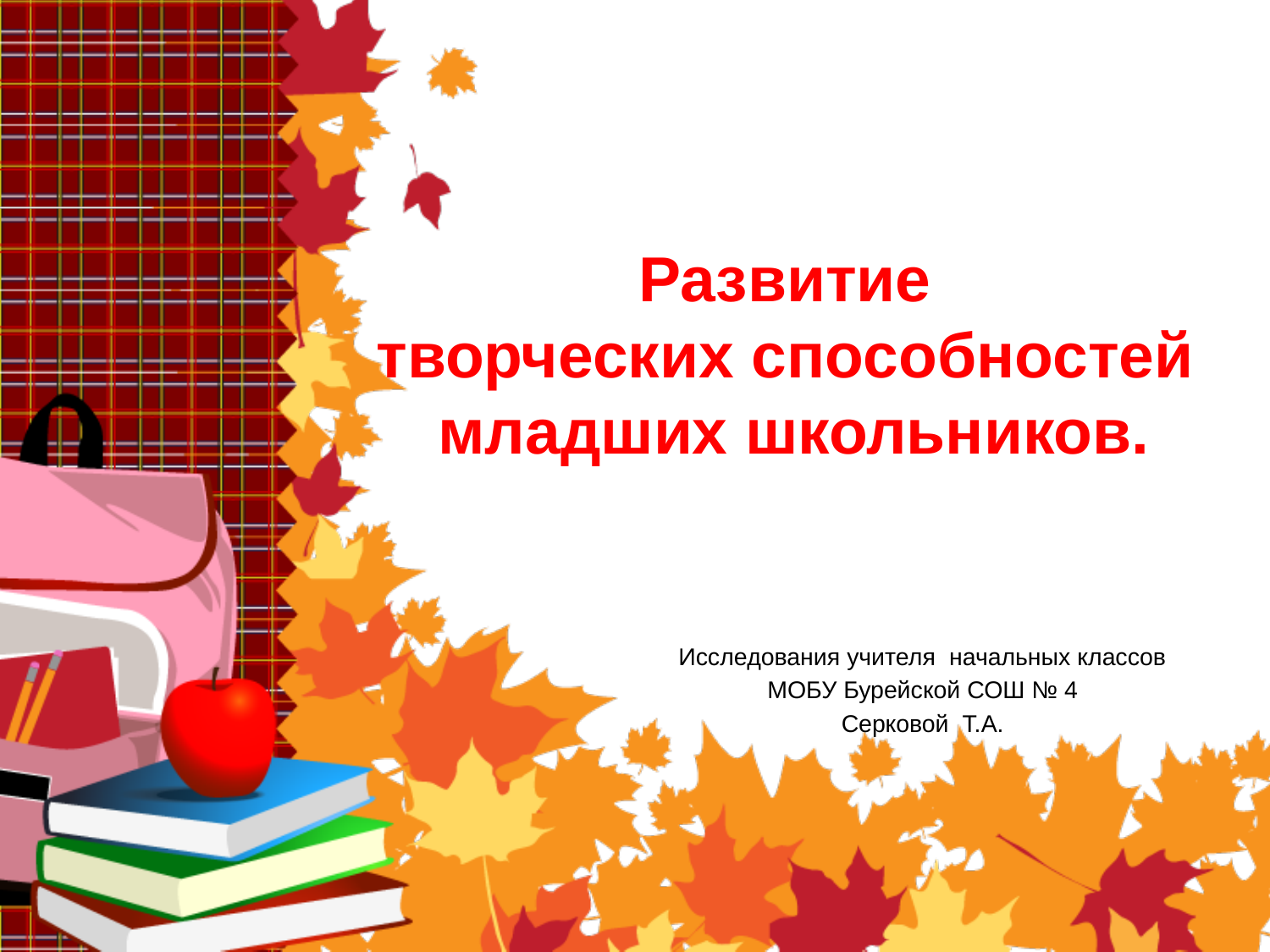

# Развитие творческих способностей младших школьников.
Исследования учителя  начальных классов
МОБУ Бурейской СОШ № 4
Серковой  Т.А.